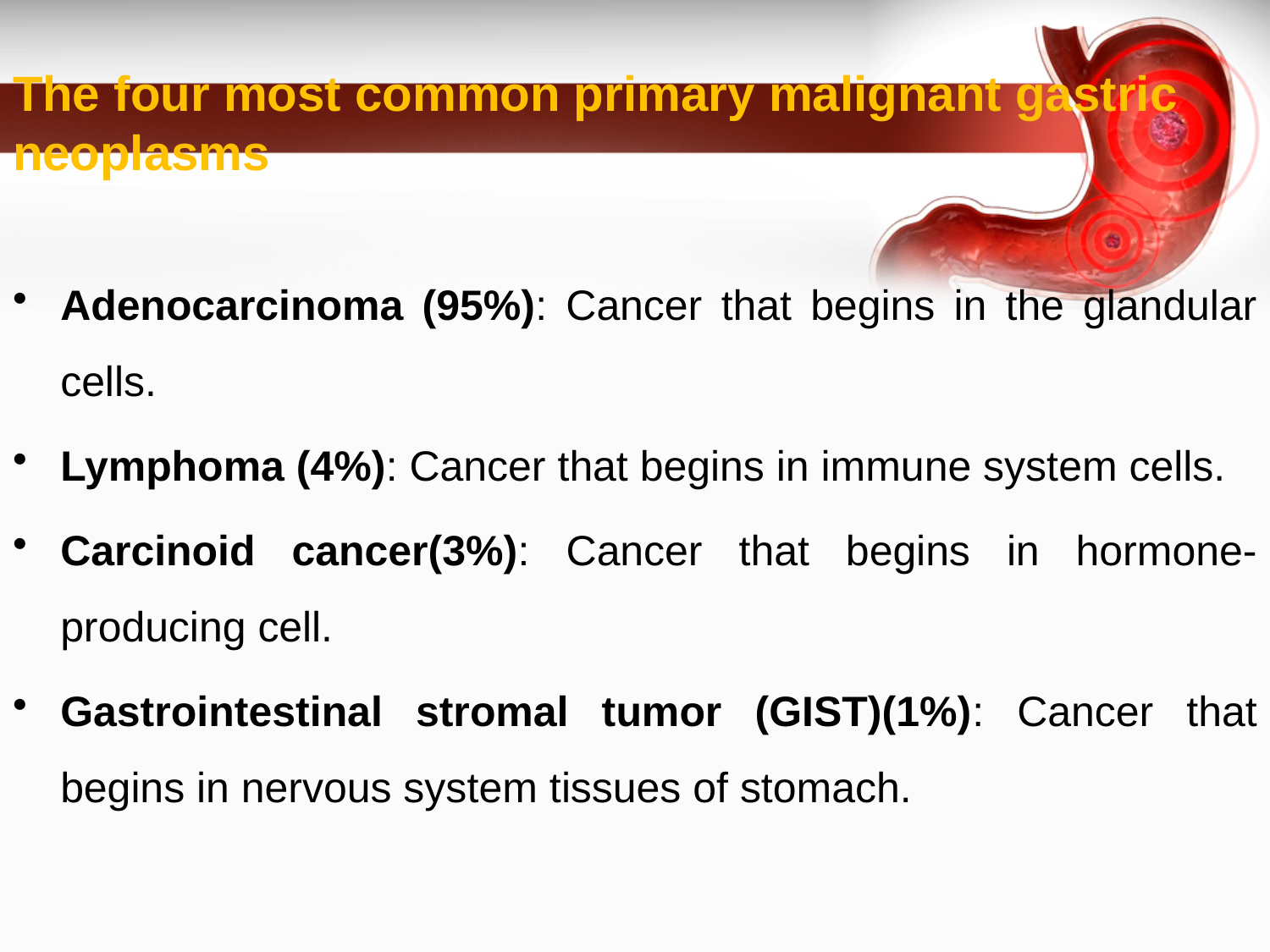

# The four most common primary malignant gastric neoplasms
Adenocarcinoma (95%): Cancer that begins in the glandular cells.
Lymphoma (4%): Cancer that begins in immune system cells.
Carcinoid cancer(3%): Cancer that begins in hormone-producing cell.
Gastrointestinal stromal tumor (GIST)(1%): Cancer that begins in nervous system tissues of stomach.